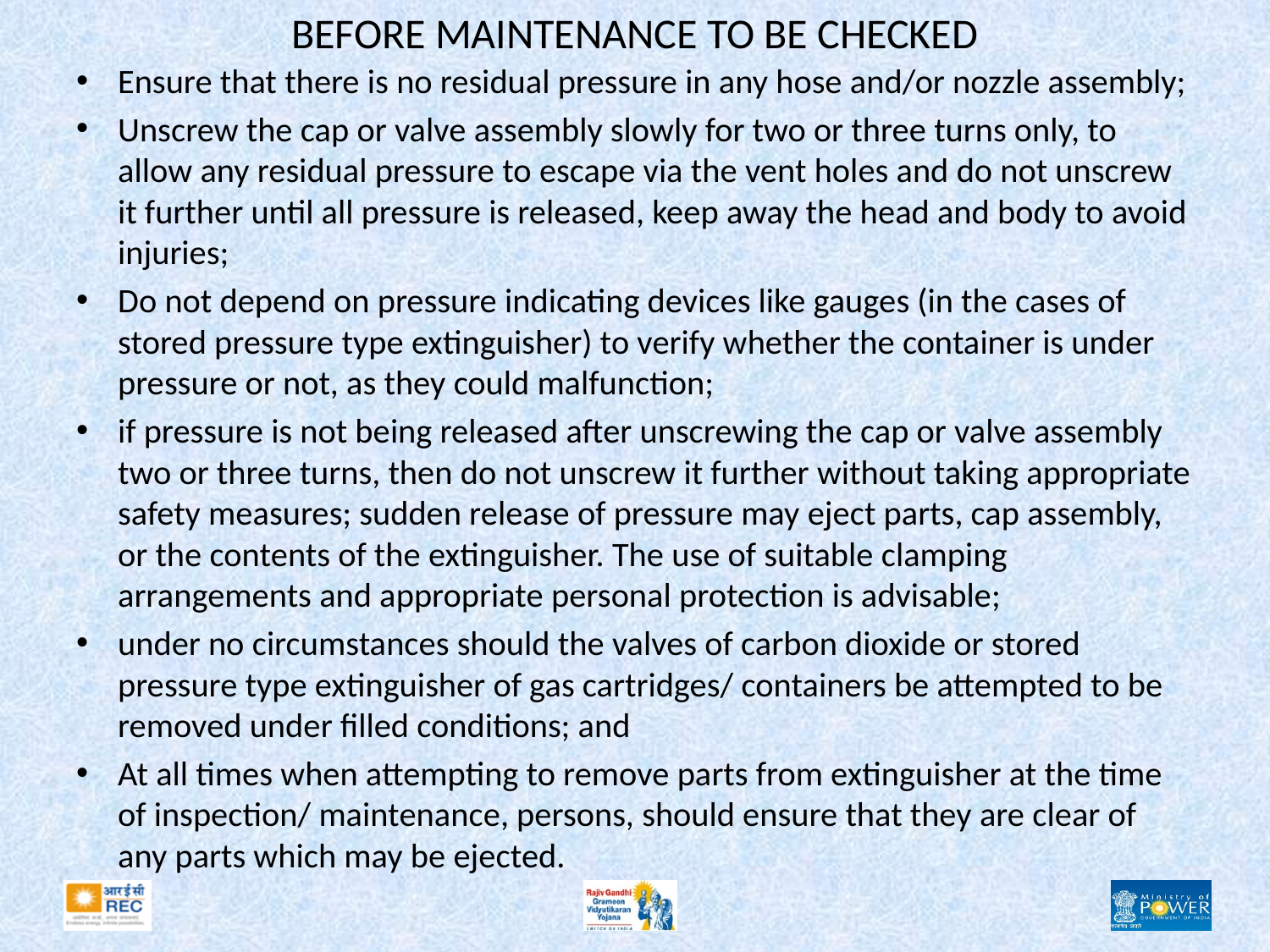

# BEFORE MAINTENANCE TO BE CHECKED
Ensure that there is no residual pressure in any hose and/or nozzle assembly;
Unscrew the cap or valve assembly slowly for two or three turns only, to allow any residual pressure to escape via the vent holes and do not unscrew it further until all pressure is released, keep away the head and body to avoid injuries;
Do not depend on pressure indicating devices like gauges (in the cases of stored pressure type extinguisher) to verify whether the container is under pressure or not, as they could malfunction;
if pressure is not being released after unscrewing the cap or valve assembly two or three turns, then do not unscrew it further without taking appropriate safety measures; sudden release of pressure may eject parts, cap assembly, or the contents of the extinguisher. The use of suitable clamping arrangements and appropriate personal protection is advisable;
under no circumstances should the valves of carbon dioxide or stored pressure type extinguisher of gas cartridges/ containers be attempted to be removed under filled conditions; and
At all times when attempting to remove parts from extinguisher at the time of inspection/ maintenance, persons, should ensure that they are clear of any parts which may be ejected.